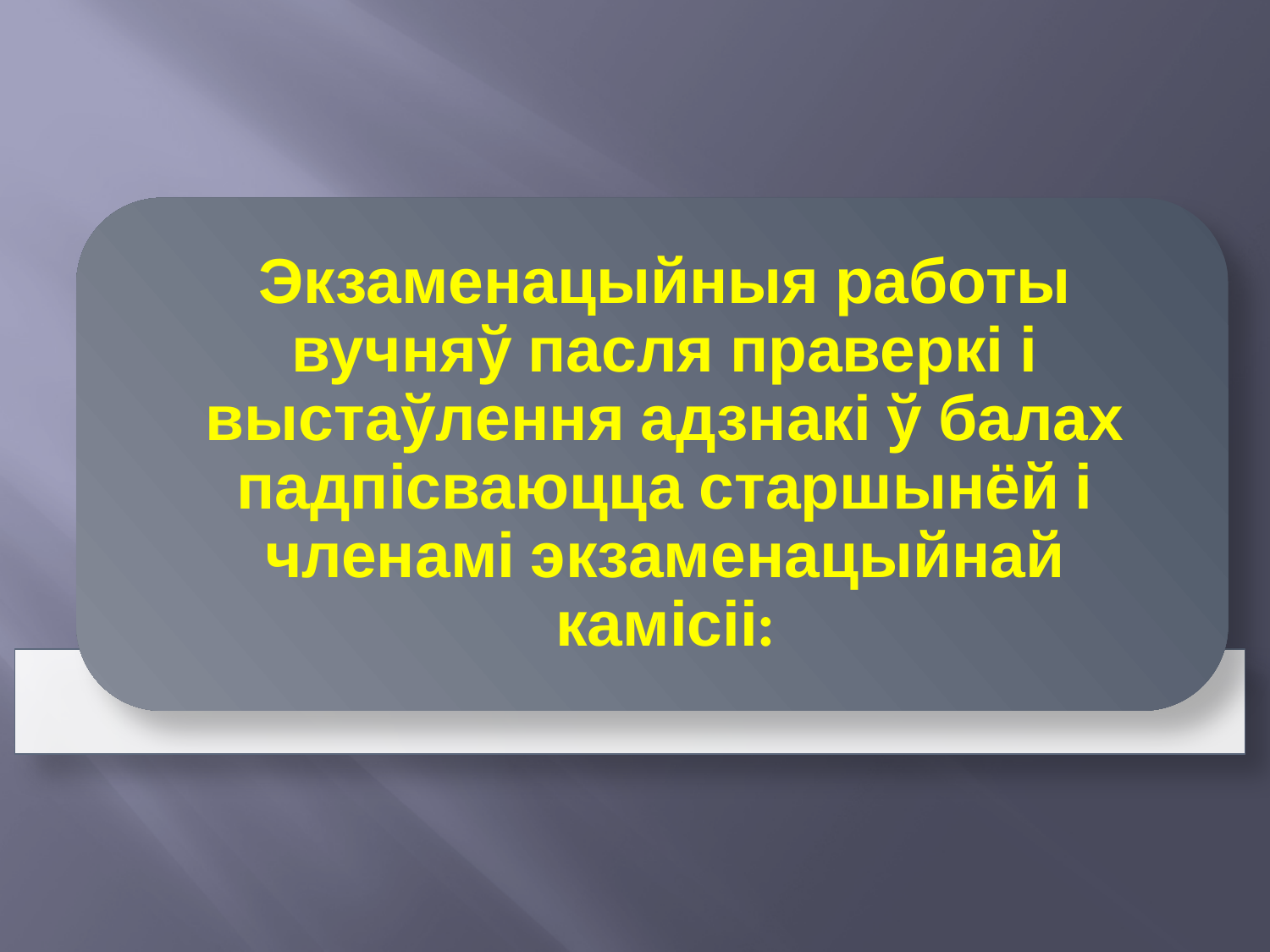

Экзаменацыйныя работы вучняў пасля праверкі і выстаўлення адзнакі ў балах падпісваюцца старшынёй і членамі экзаменацыйнай камісіі: